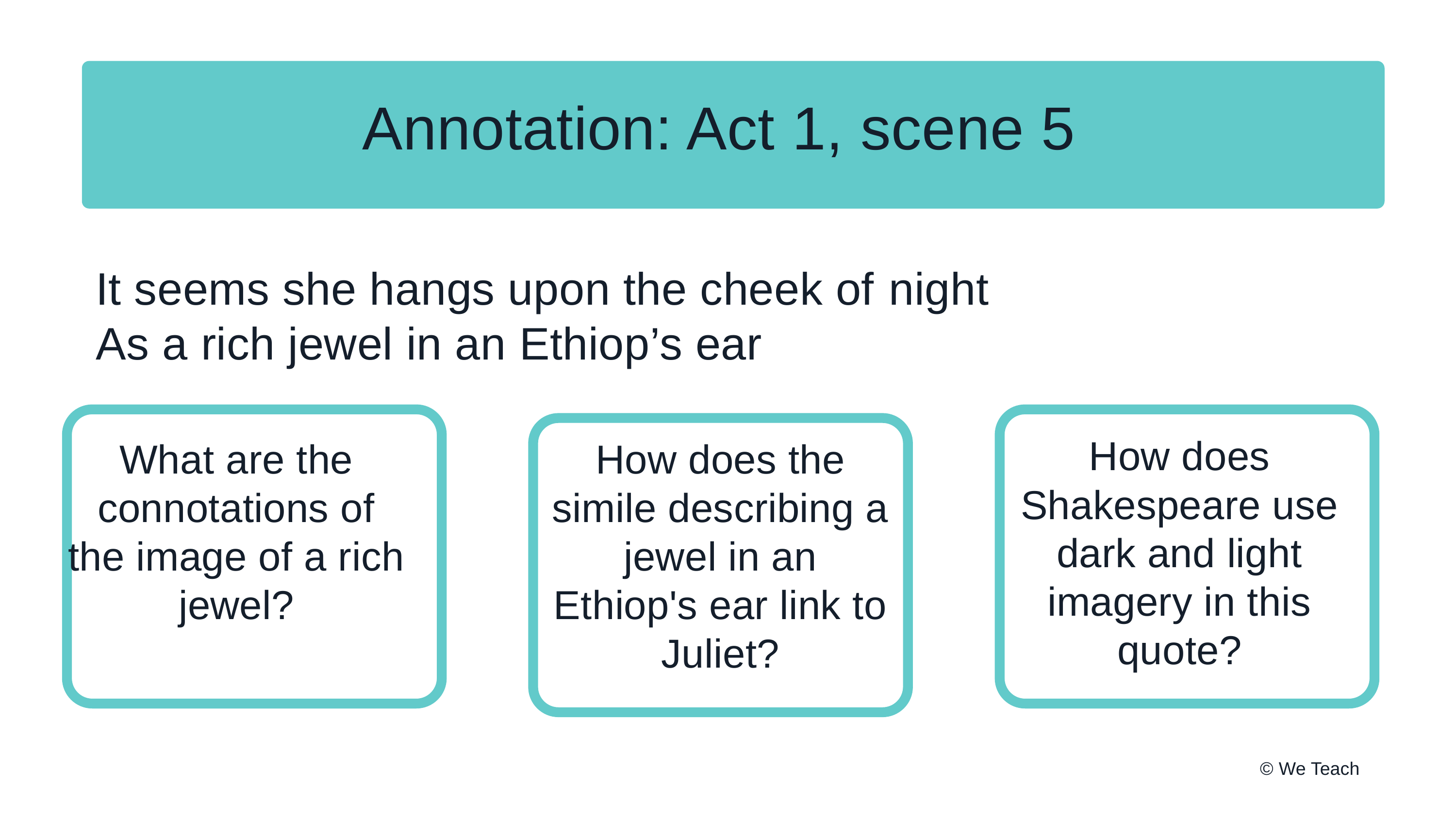

Annotation: Act 1, scene 5
It seems she hangs upon the cheek of night
As a rich jewel in an Ethiop’s ear

How does Shakespeare use dark and light imagery in this quote?
What are the connotations of the image of a rich jewel?
How does the simile describing a jewel in an Ethiop's ear link to Juliet?
© We Teach